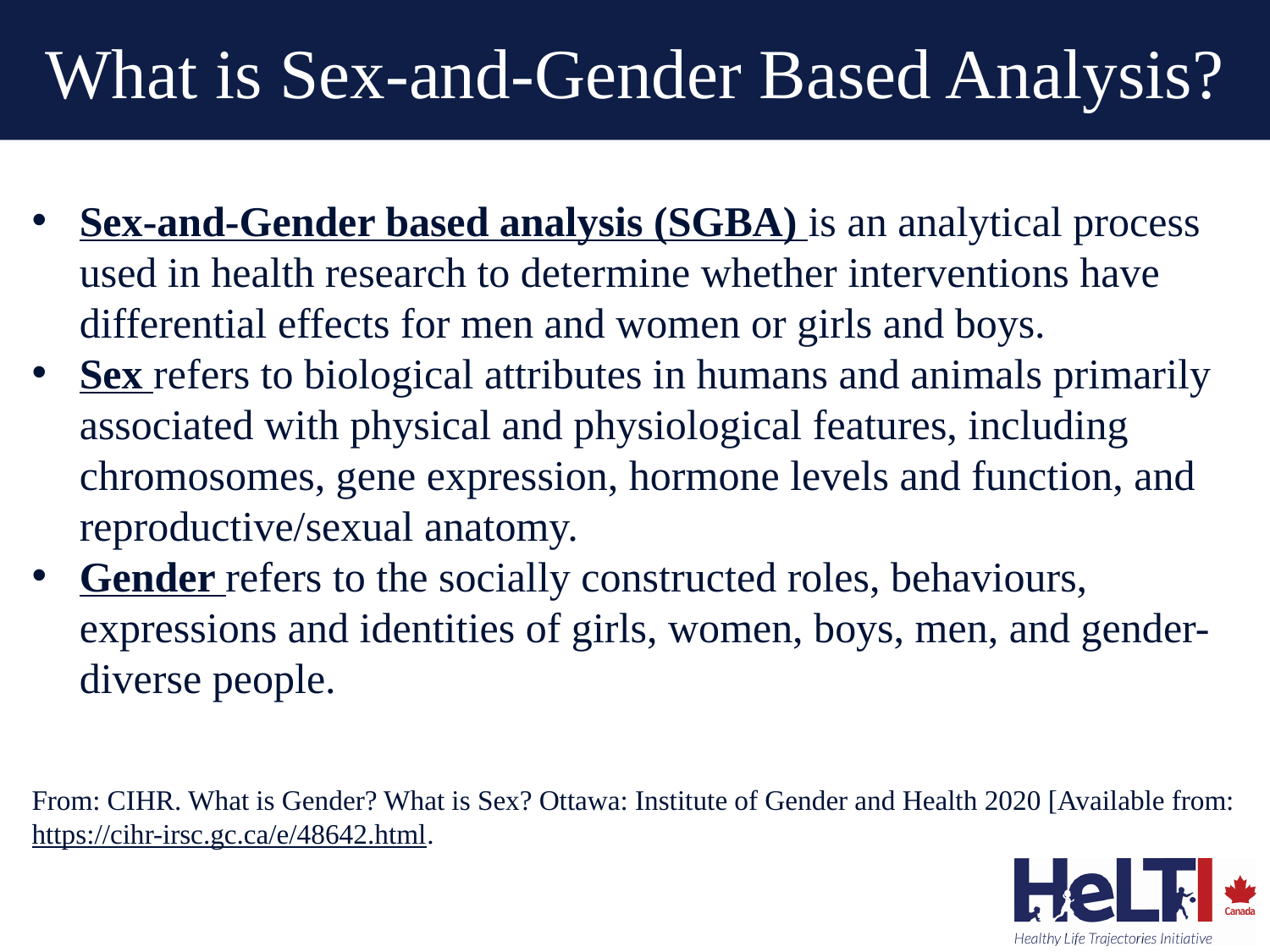

# What is Sex-and-Gender Based Analysis?
Sex-and-Gender based analysis (SGBA) is an analytical process used in health research to determine whether interventions have differential effects for men and women or girls and boys.
Sex refers to biological attributes in humans and animals primarily associated with physical and physiological features, including chromosomes, gene expression, hormone levels and function, and reproductive/sexual anatomy.
Gender refers to the socially constructed roles, behaviours, expressions and identities of girls, women, boys, men, and gender-diverse people.

From: CIHR. What is Gender? What is Sex? Ottawa: Institute of Gender and Health 2020 [Available from: https://cihr-irsc.gc.ca/e/48642.html.